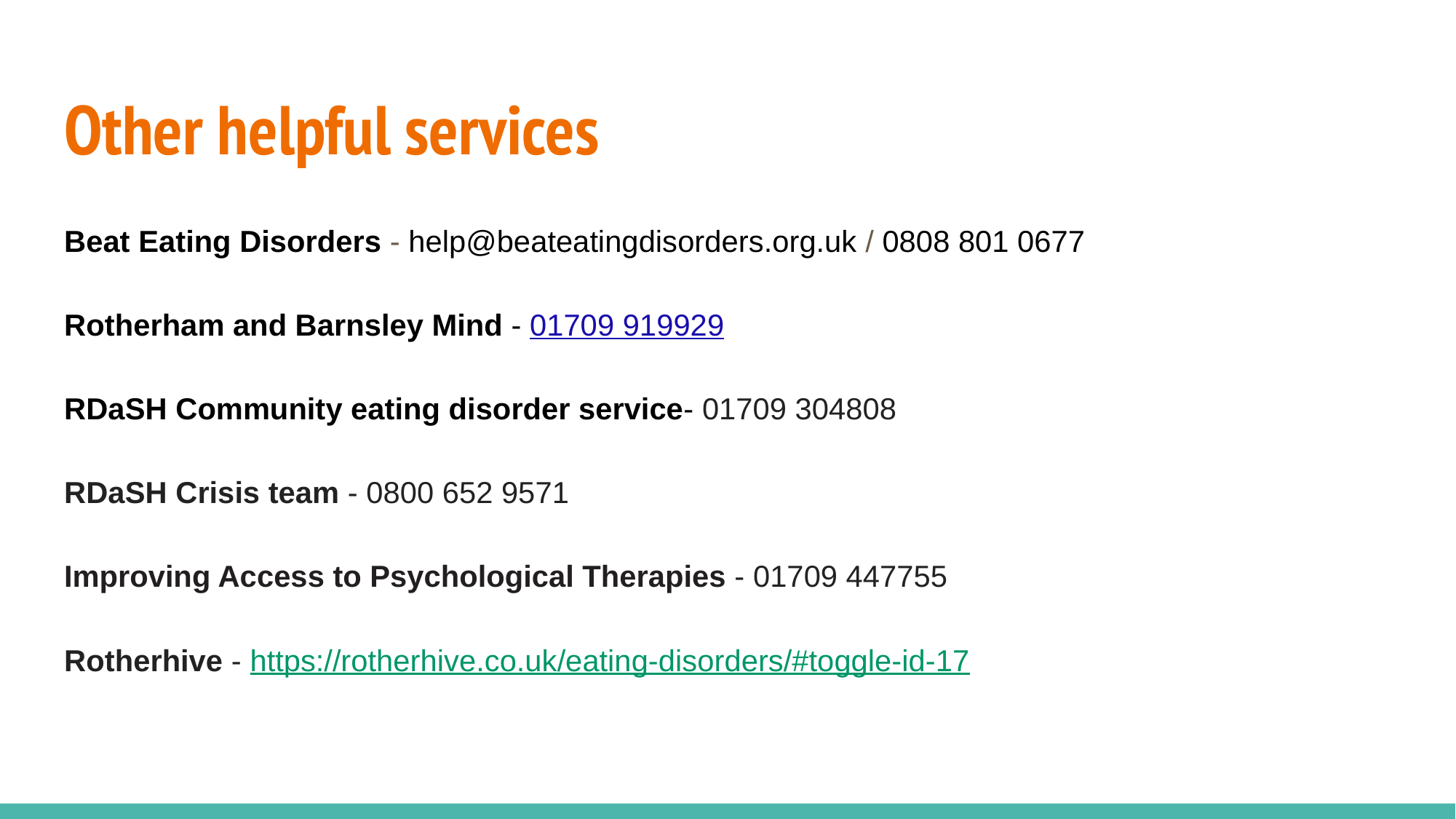

# Other helpful services
Beat Eating Disorders - help@beateatingdisorders.org.uk / 0808 801 0677

Rotherham and Barnsley Mind - 01709 919929

RDaSH Community eating disorder service- 01709 304808

RDaSH Crisis team - 0800 652 9571

Improving Access to Psychological Therapies - 01709 447755

Rotherhive - https://rotherhive.co.uk/eating-disorders/#toggle-id-17